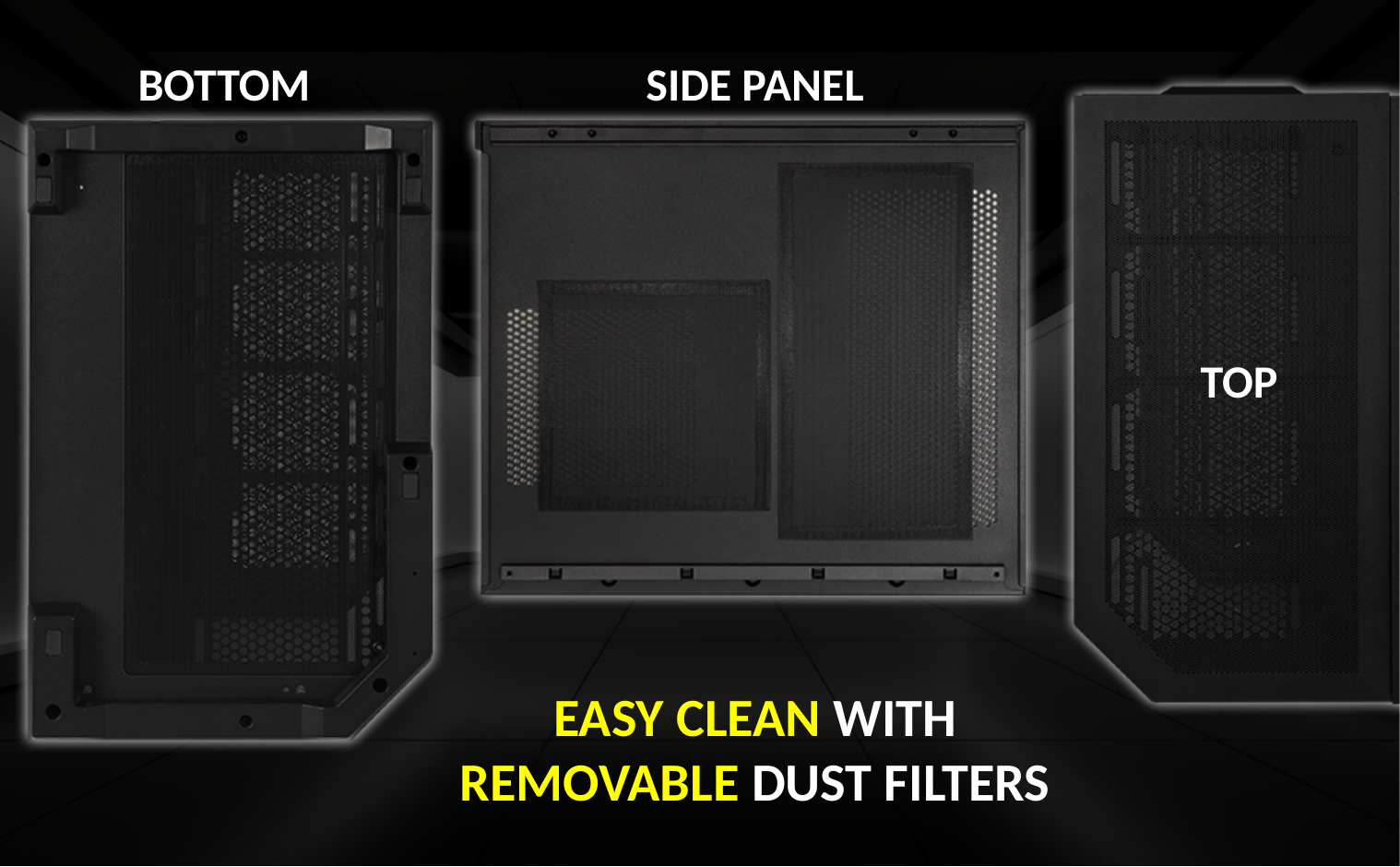

BOTTOM
SIDE PANEL
TOP
EASY CLEAN WITH
REMOVABLE DUST FILTERS